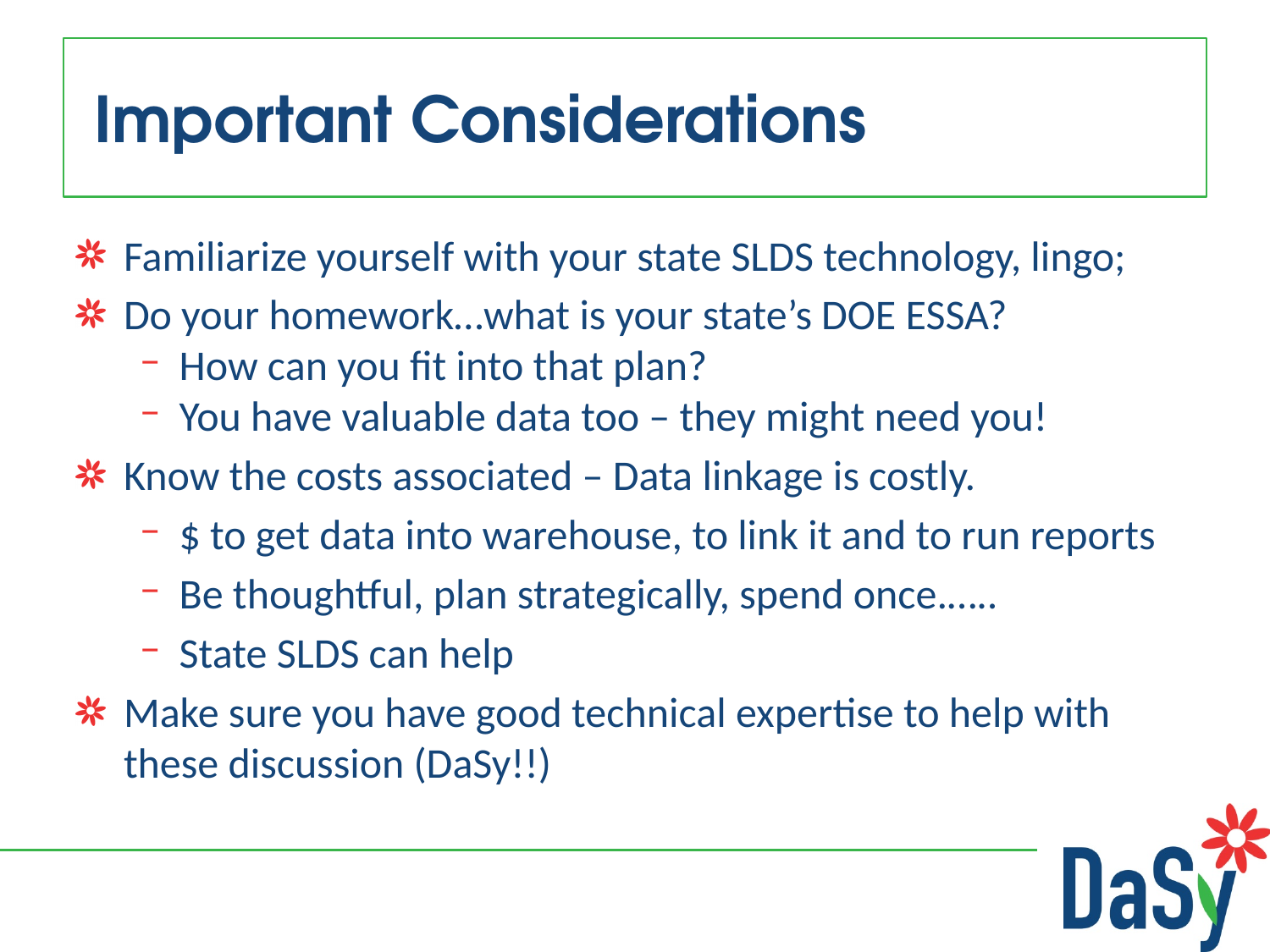

# Important Considerations
Familiarize yourself with your state SLDS technology, lingo;
Do your homework…what is your state’s DOE ESSA?
How can you fit into that plan?
You have valuable data too – they might need you!
Know the costs associated – Data linkage is costly.
$ to get data into warehouse, to link it and to run reports
Be thoughtful, plan strategically, spend once.…..
State SLDS can help
Make sure you have good technical expertise to help with these discussion (DaSy!!)